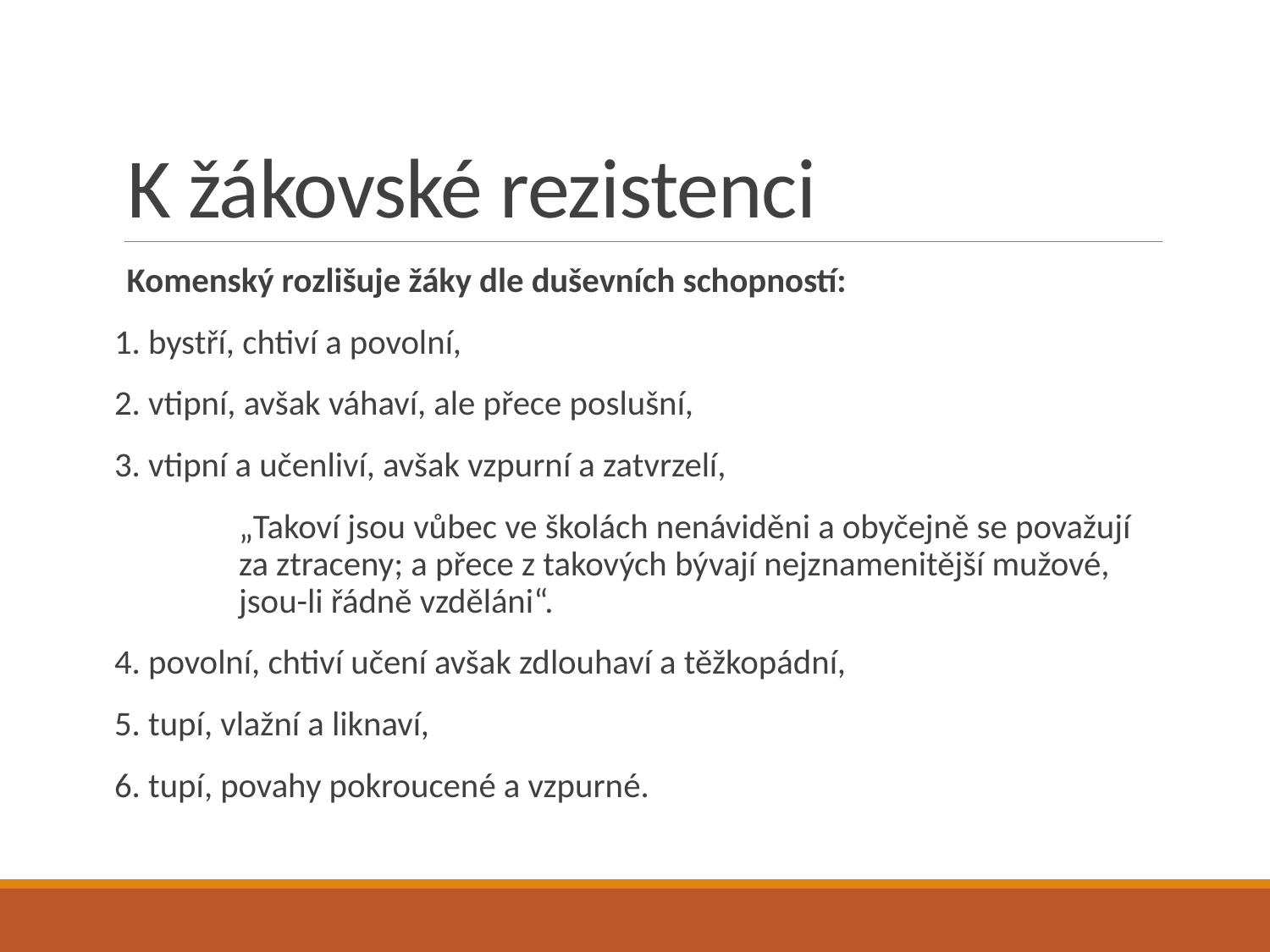

# K žákovské rezistenci
Komenský rozlišuje žáky dle duševních schopností:
1. bystří, chtiví a povolní,
2. vtipní, avšak váhaví, ale přece poslušní,
3. vtipní a učenliví, avšak vzpurní a zatvrzelí,
	„Takoví jsou vůbec ve školách nenáviděni a obyčejně se považují 	za ztraceny; a přece z takových bývají nejznamenitější mužové, 	jsou-li řádně vzděláni“.
4. povolní, chtiví učení avšak zdlouhaví a těžkopádní,
5. tupí, vlažní a liknaví,
6. tupí, povahy pokroucené a vzpurné.